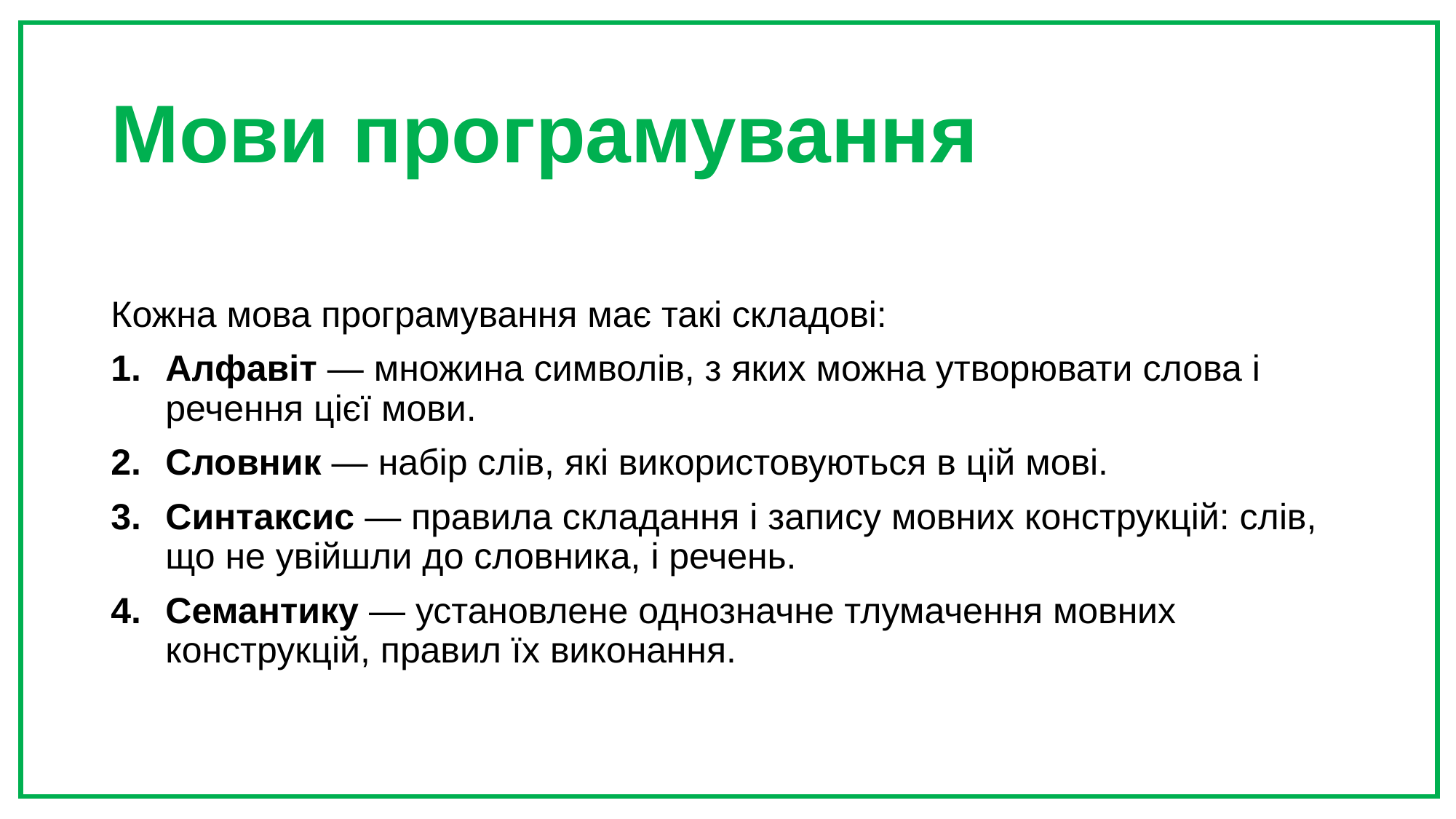

# Мови програмування
Кожна мова програмування має такі складові:
Алфавіт — множина символів, з яких можна утворювати слова і речення цієї мови.
Словник — набір слів, які використовуються в цій мові.
Синтаксис — правила складання і запису мовних конструкцій: слів, що не увійшли до словника, і речень.
Семантику — установлене однозначне тлумачення мовних конструкцій, правил їх виконання.